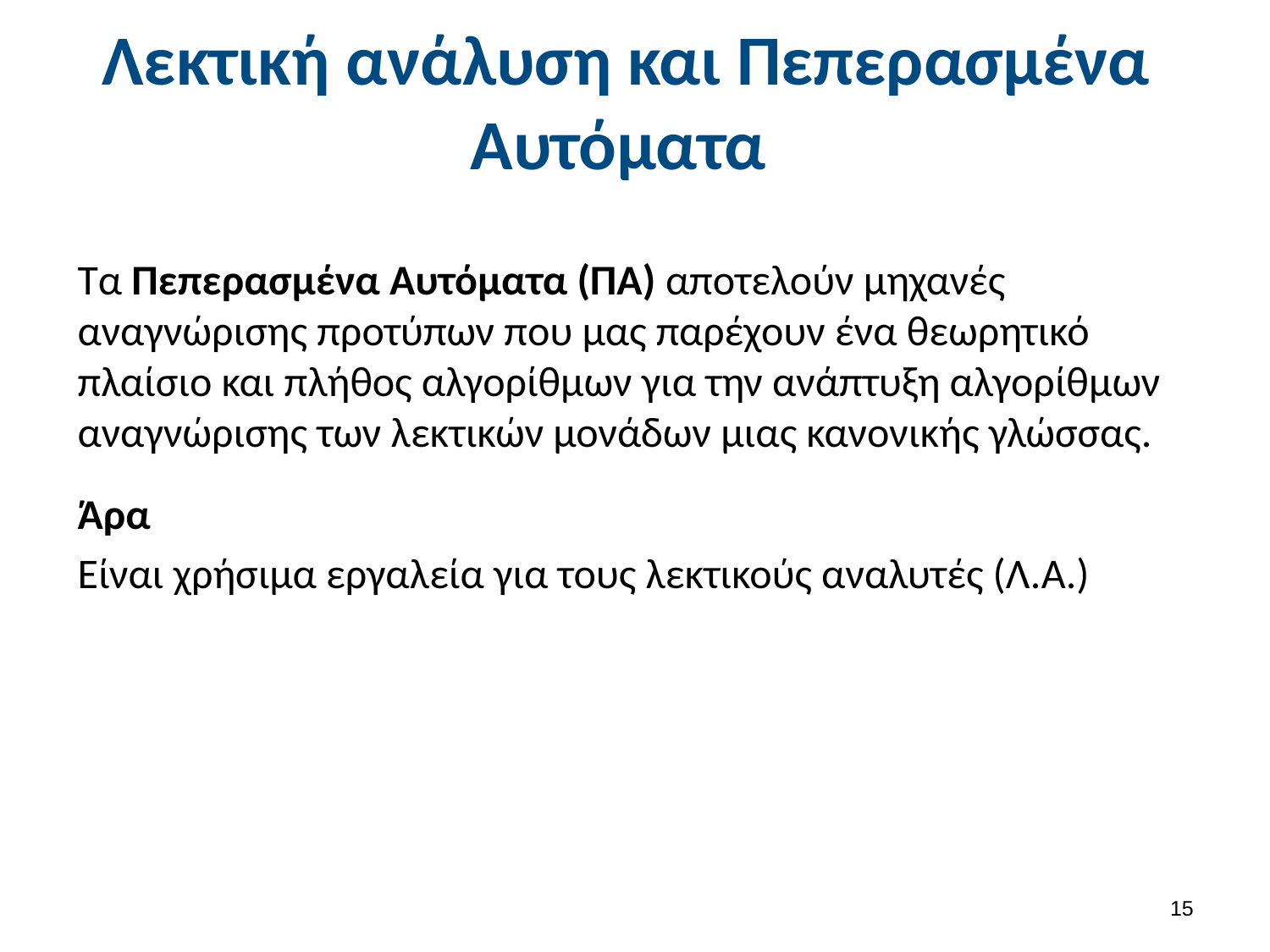

# Λεκτική ανάλυση και Πεπερασμένα Αυτόματα
Τα Πεπερασμένα Αυτόματα (ΠΑ) αποτελούν μηχανές αναγνώρισης προτύπων που μας παρέχουν ένα θεωρητικό πλαίσιο και πλήθος αλγορίθμων για την ανάπτυξη αλγορίθμων αναγνώρισης των λεκτικών μονάδων μιας κανονικής γλώσσας.
Άρα
Είναι χρήσιμα εργαλεία για τους λεκτικούς αναλυτές (Λ.Α.)

15